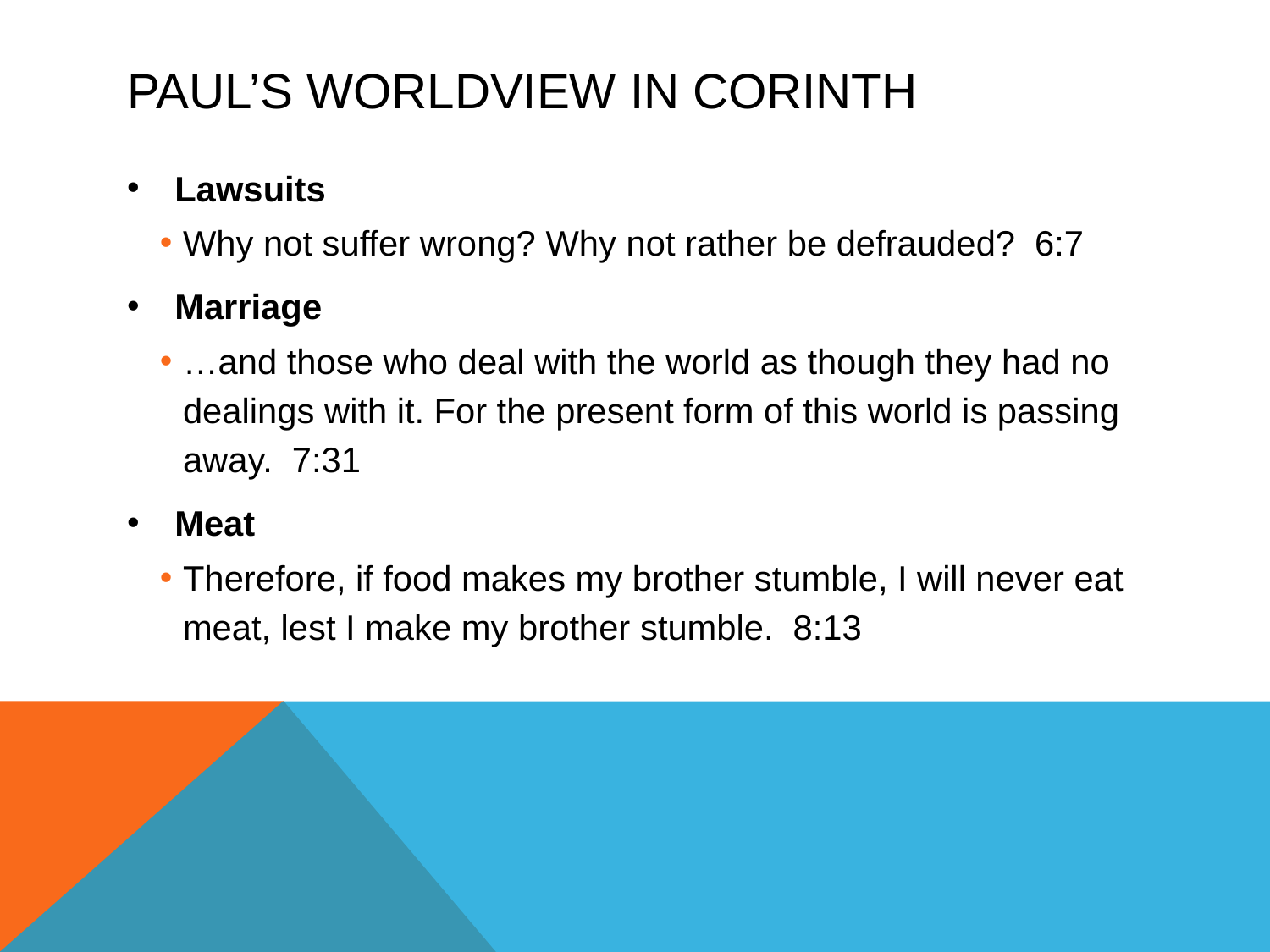

# Paul’s worldview in corinth
Lawsuits
Why not suffer wrong? Why not rather be defrauded?  6:7
Marriage
…and those who deal with the world as though they had no dealings with it. For the present form of this world is passing away.  7:31
Meat
Therefore, if food makes my brother stumble, I will never eat meat, lest I make my brother stumble.  8:13